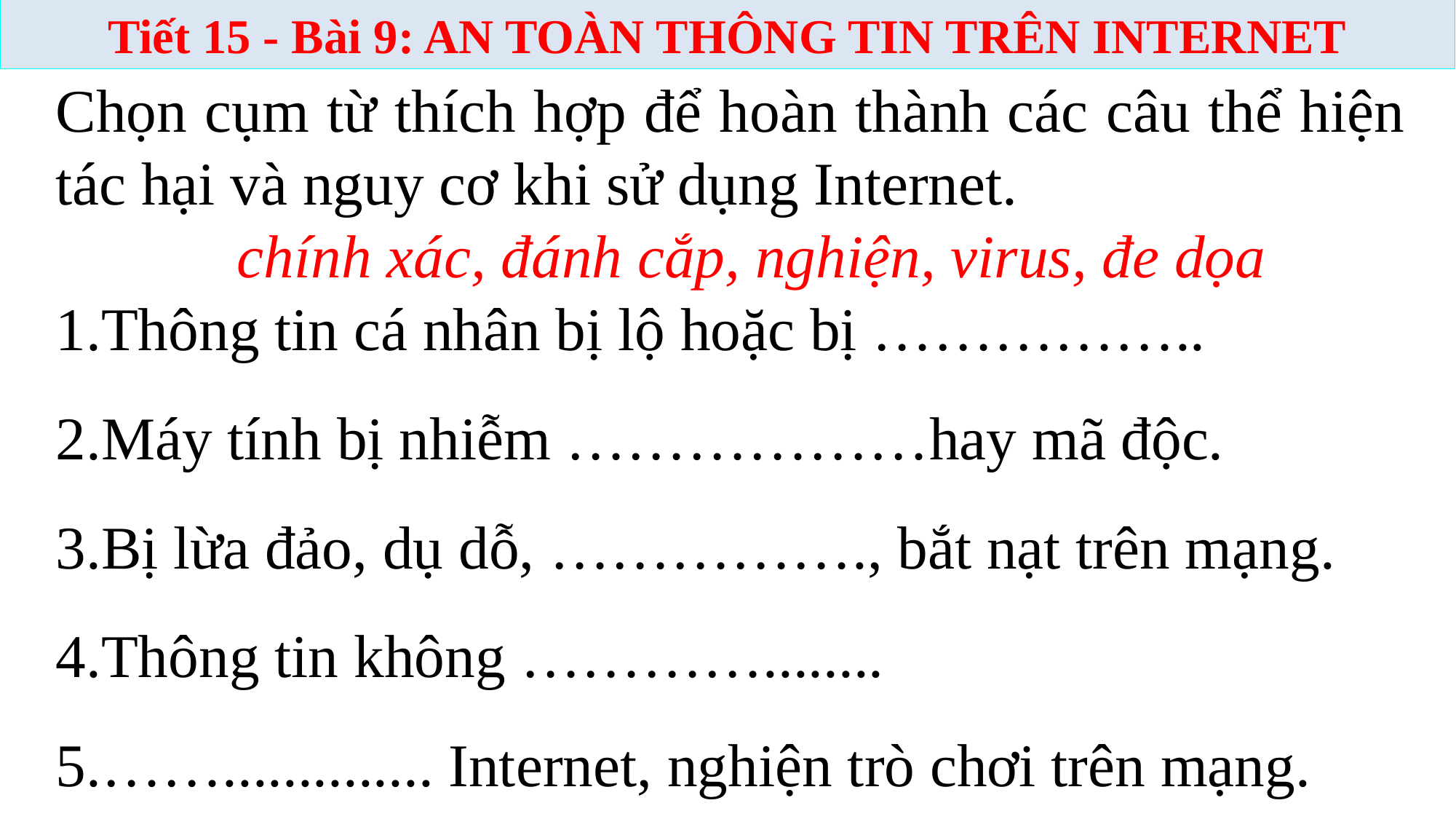

Tiết 15 - Bài 9: AN TOÀN THÔNG TIN TRÊN INTERNET
Chọn cụm từ thích hợp để hoàn thành các câu thể hiện tác hại và nguy cơ khi sử dụng Internet.
            chính xác, đánh cắp, nghiện, virus, đe dọa
Thông tin cá nhân bị lộ hoặc bị ……………..
Máy tính bị nhiễm ………………hay mã độc.
Bị lừa đảo, dụ dỗ, ……………., bắt nạt trên mạng.
Thông tin không …………........
…….............. Internet, nghiện trò chơi trên mạng.